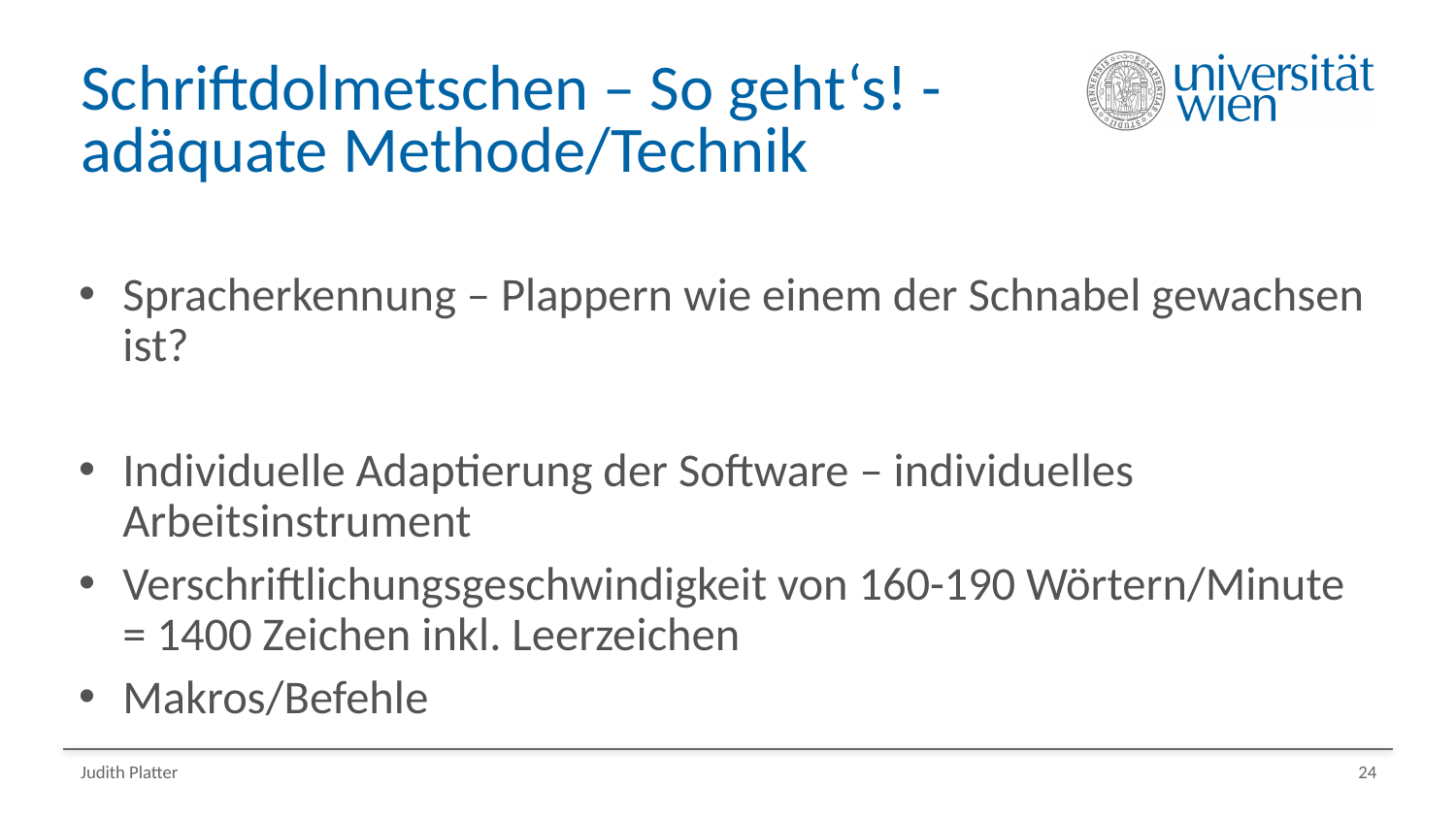

# Schriftdolmetschen – So geht‘s! - adäquate Methode/Technik

Spracherkennung – Plappern wie einem der Schnabel gewachsen ist?

Individuelle Adaptierung der Software – individuelles Arbeitsinstrument
Verschriftlichungsgeschwindigkeit von 160-190 Wörtern/Minute = 1400 Zeichen inkl. Leerzeichen
Makros/Befehle

Judith Platter
24